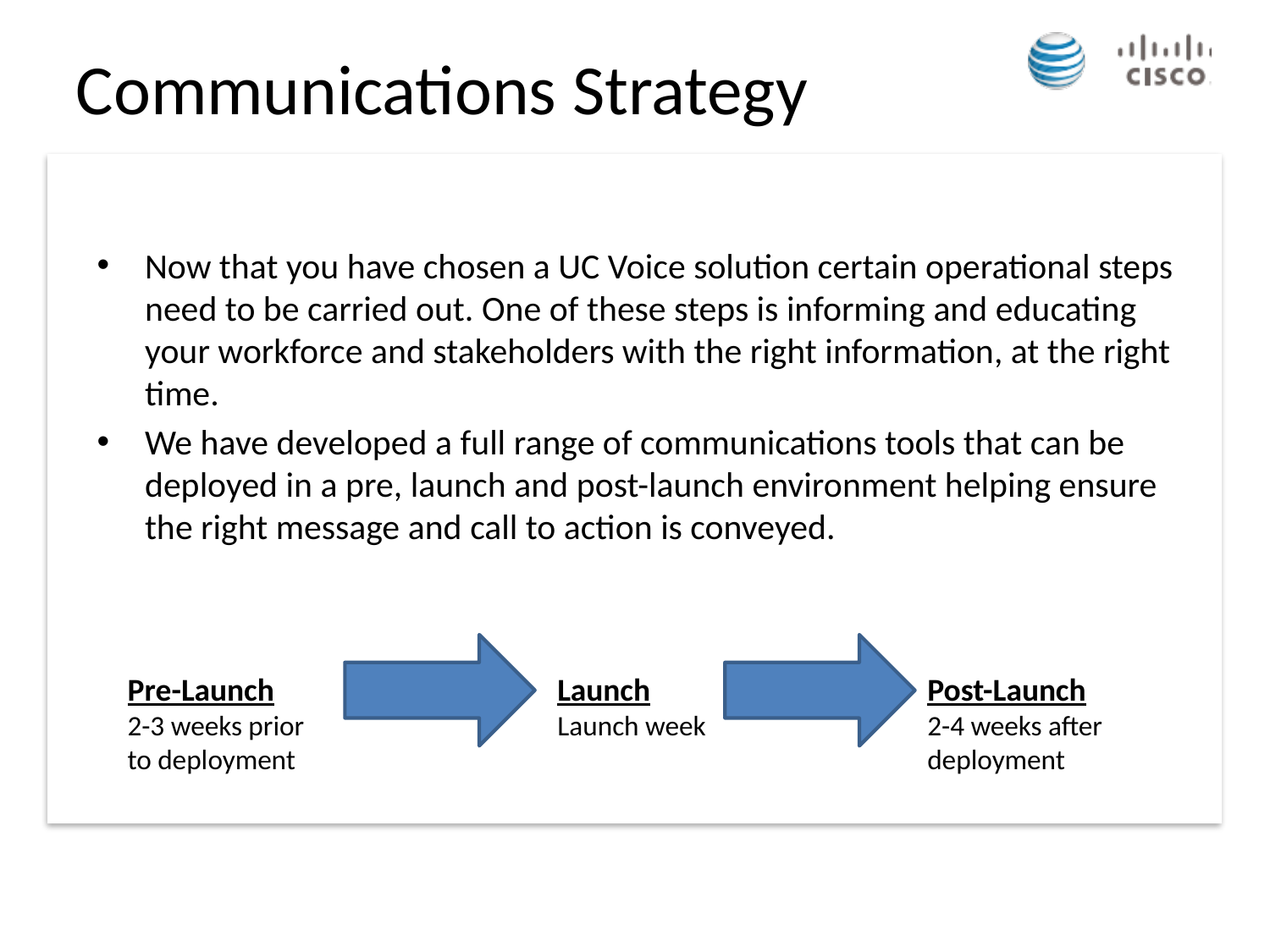

Communications Strategy

Now that you have chosen a UC Voice solution certain operational steps need to be carried out. One of these steps is informing and educating your workforce and stakeholders with the right information, at the right time.
We have developed a full range of communications tools that can be deployed in a pre, launch and post-launch environment helping ensure the right message and call to action is conveyed.

Pre-Launch
2-3 weeks prior to deployment
Launch
Launch week
Post-Launch
2-4 weeks after deployment